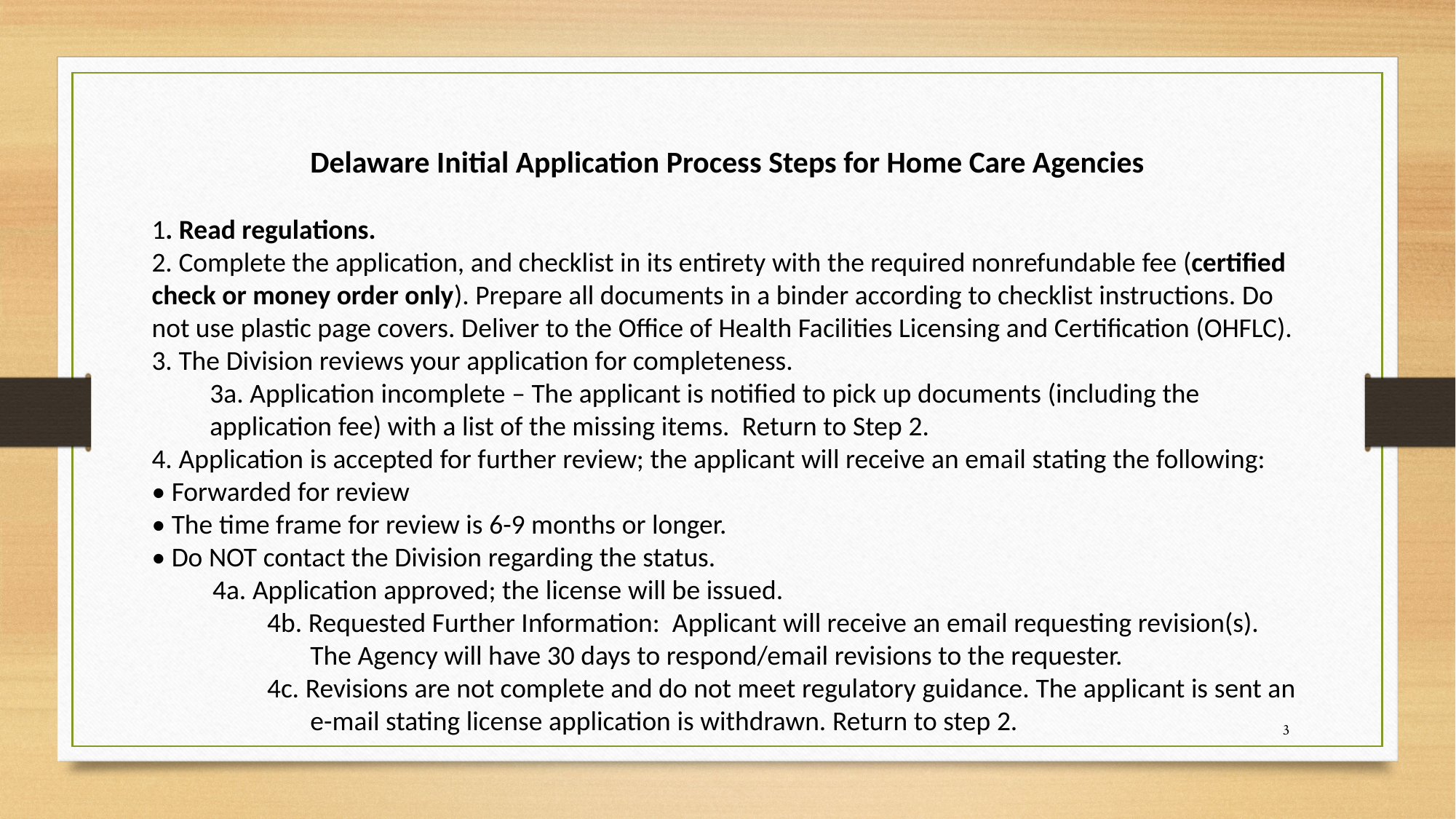

Delaware Initial Application Process Steps for Home Care Agencies

1. Read regulations.
2. Complete the application, and checklist in its entirety with the required nonrefundable fee (certified check or money order only). Prepare all documents in a binder according to checklist instructions. Do not use plastic page covers. Deliver to the Office of Health Facilities Licensing and Certification (OHFLC).
3. The Division reviews your application for completeness.
3a. Application incomplete – The applicant is notified to pick up documents (including the application fee) with a list of the missing items.  Return to Step 2.
4. Application is accepted for further review; the applicant will receive an email stating the following:
• Forwarded for review
• The time frame for review is 6-9 months or longer.
• Do NOT contact the Division regarding the status.
 4a. Application approved; the license will be issued.
 4b. Requested Further Information:  Applicant will receive an email requesting revision(s).
        The Agency will have 30 days to respond/email revisions to the requester.
 4c. Revisions are not complete and do not meet regulatory guidance. The applicant is sent an
        e-mail stating license application is withdrawn. Return to step 2.
3